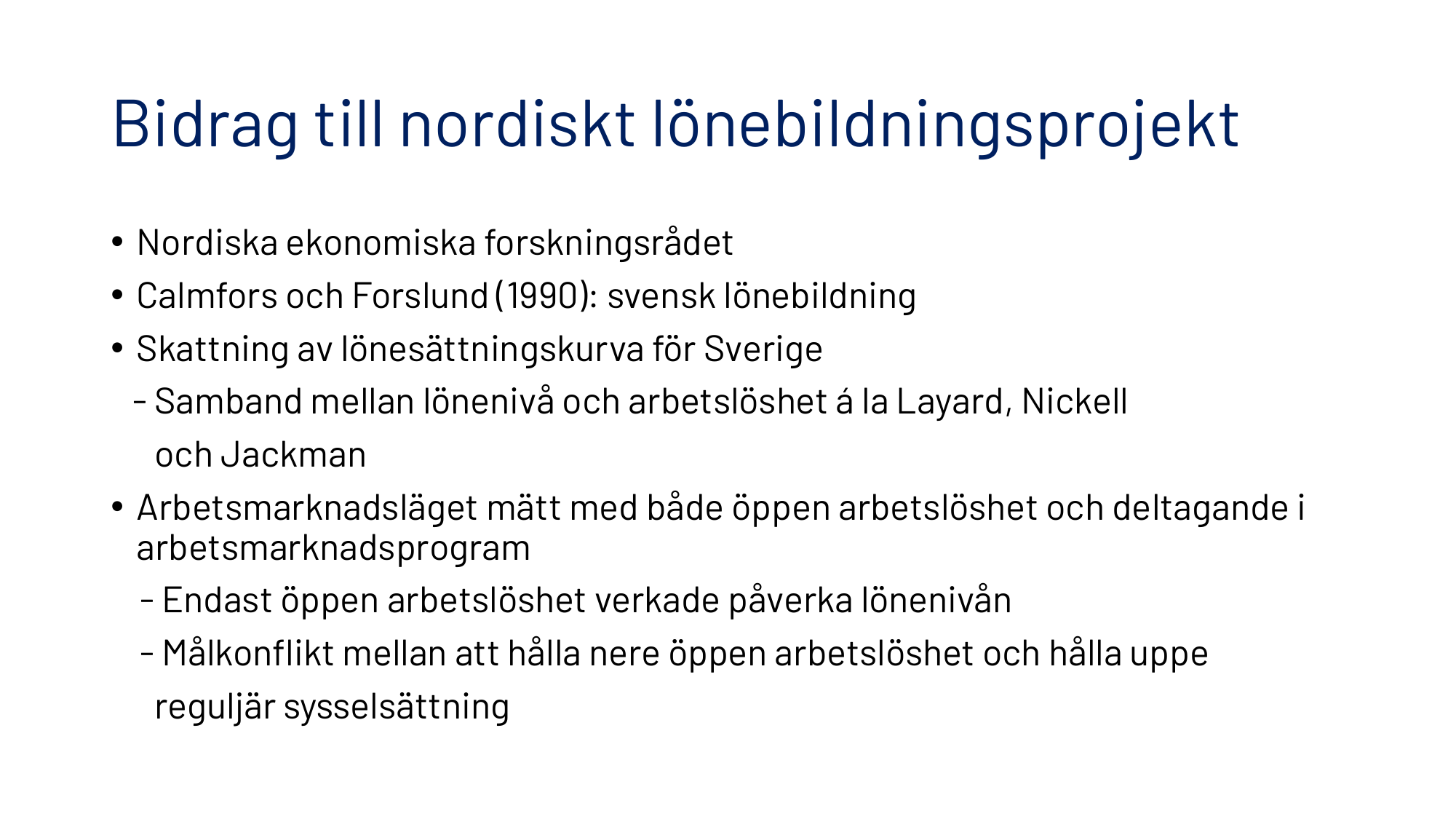

# Bidrag till nordiskt lönebildningsprojekt
Nordiska ekonomiska forskningsrådet
Calmfors och Forslund (1990): svensk lönebildning
Skattning av lönesättningskurva för Sverige
   - Samband mellan lönenivå och arbetslöshet á la Layard, Nickell
      och Jackman
Arbetsmarknadsläget mätt med både öppen arbetslöshet och deltagande i arbetsmarknadsprogram
    - Endast öppen arbetslöshet verkade påverka lönenivån
    - Målkonflikt mellan att hålla nere öppen arbetslöshet och hålla uppe
      reguljär sysselsättning